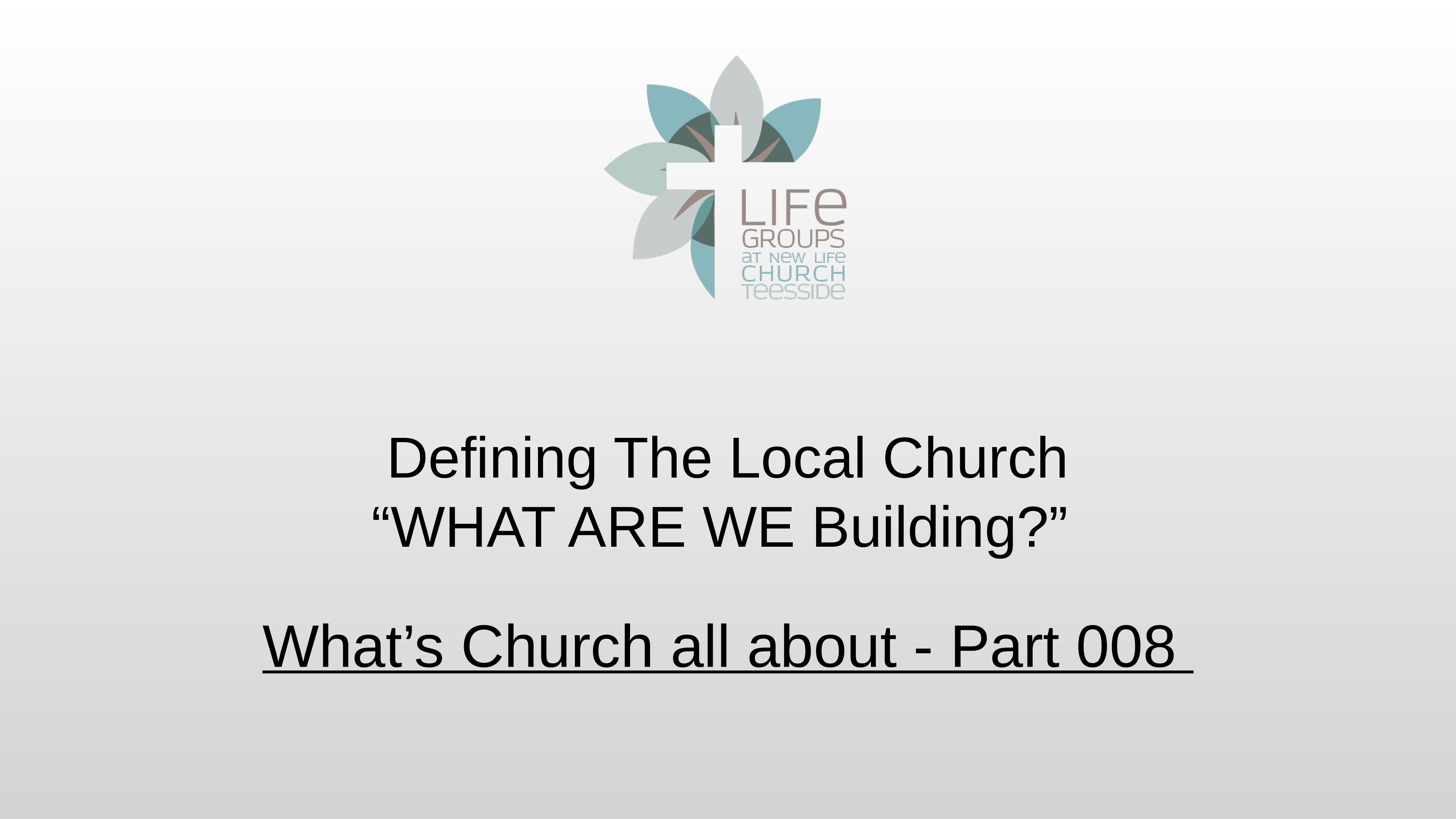

# Defining The Local Church
“WHAT ARE WE Building?”
What’s Church all about - Part 008